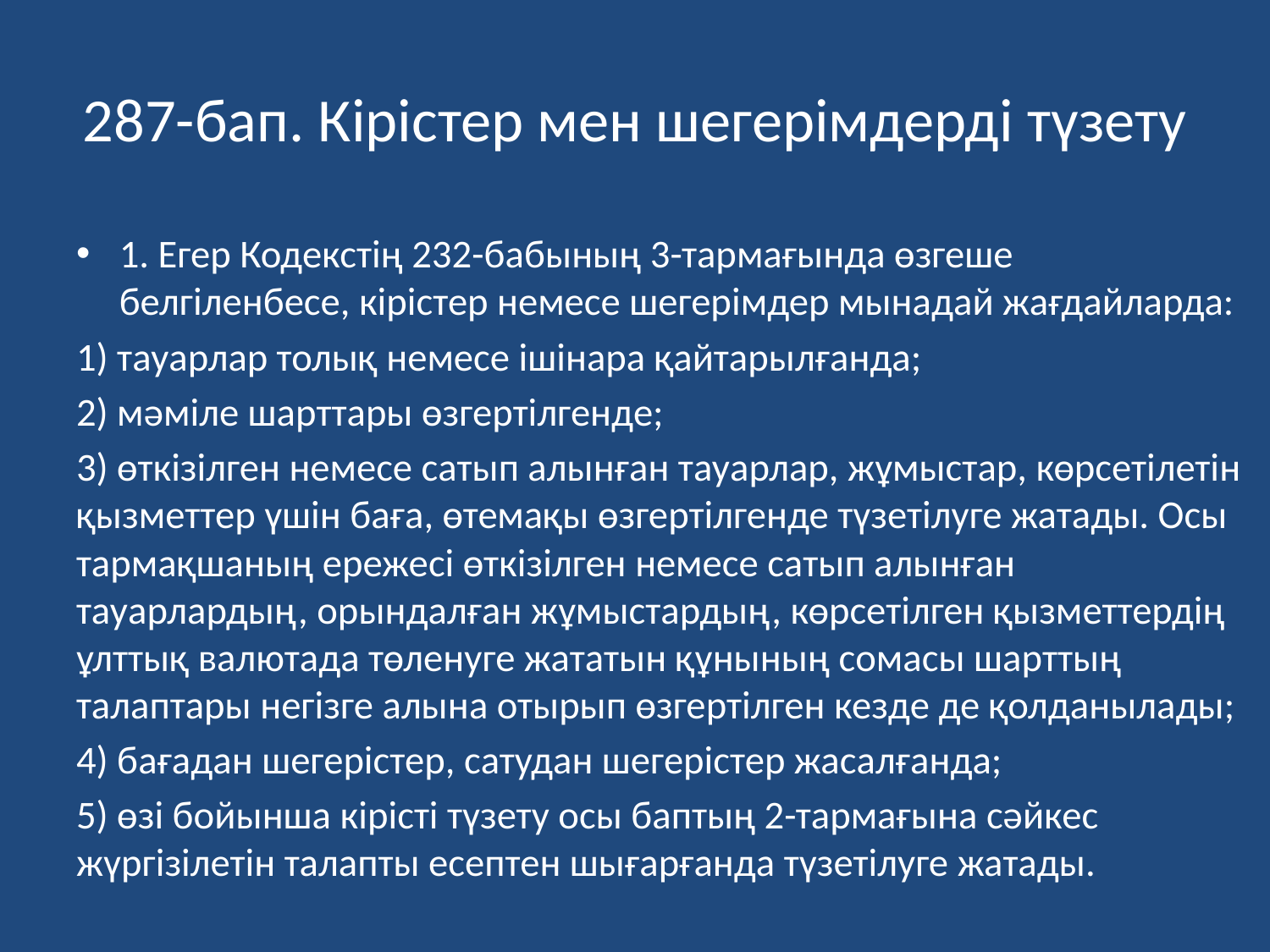

# 287-бап. Кірістер мен шегерімдерді түзету
1. Егер Кодекстің 232-бабының 3-тармағында өзгеше белгіленбесе, кірістер немесе шегерімдер мынадай жағдайларда:
1) тауарлар толық немесе ішінара қайтарылғанда;
2) мәміле шарттары өзгертілгенде;
3) өткізілген немесе сатып алынған тауарлар, жұмыстар, көрсетілетін қызметтер үшін баға, өтемақы өзгертілгенде түзетілуге жатады. Осы тармақшаның ережесі өткізілген немесе сатып алынған тауарлардың, орындалған жұмыстардың, көрсетілген қызметтердің ұлттық валютада төленуге жататын құнының сомасы шарттың талаптары негізге алына отырып өзгертілген кезде де қолданылады;
4) бағадан шегерістер, сатудан шегерістер жасалғанда;
5) өзі бойынша кірісті түзету осы баптың 2-тармағына сәйкес жүргізілетін талапты есептен шығарғанда түзетілуге жатады.